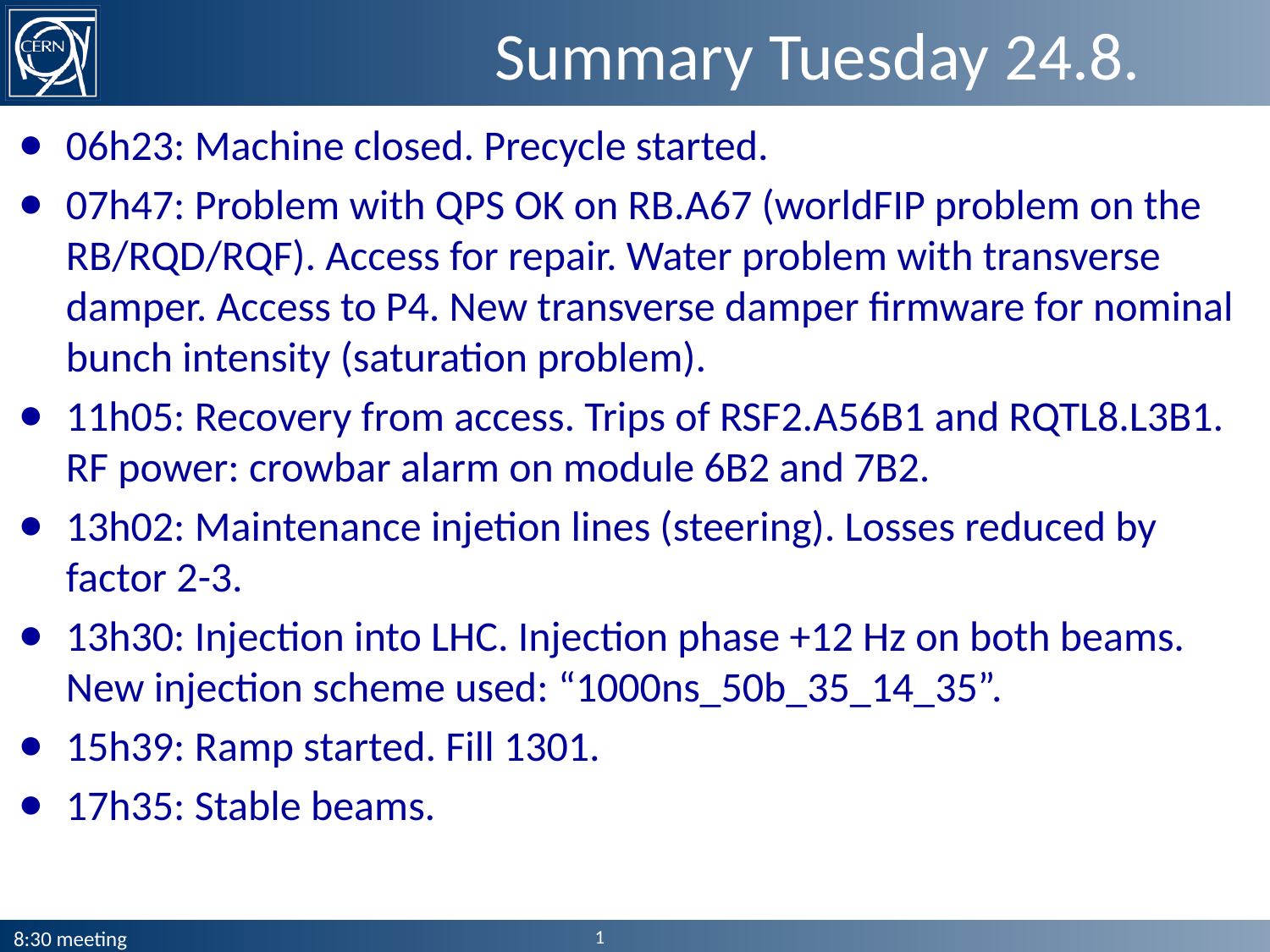

# Summary Tuesday 24.8.
06h23: Machine closed. Precycle started.
07h47: Problem with QPS OK on RB.A67 (worldFIP problem on the RB/RQD/RQF). Access for repair. Water problem with transverse damper. Access to P4. New transverse damper firmware for nominal bunch intensity (saturation problem).
11h05: Recovery from access. Trips of RSF2.A56B1 and RQTL8.L3B1. RF power: crowbar alarm on module 6B2 and 7B2.
13h02: Maintenance injetion lines (steering). Losses reduced by factor 2-3.
13h30: Injection into LHC. Injection phase +12 Hz on both beams. New injection scheme used: “1000ns_50b_35_14_35”.
15h39: Ramp started. Fill 1301.
17h35: Stable beams.

1
8:30 meeting